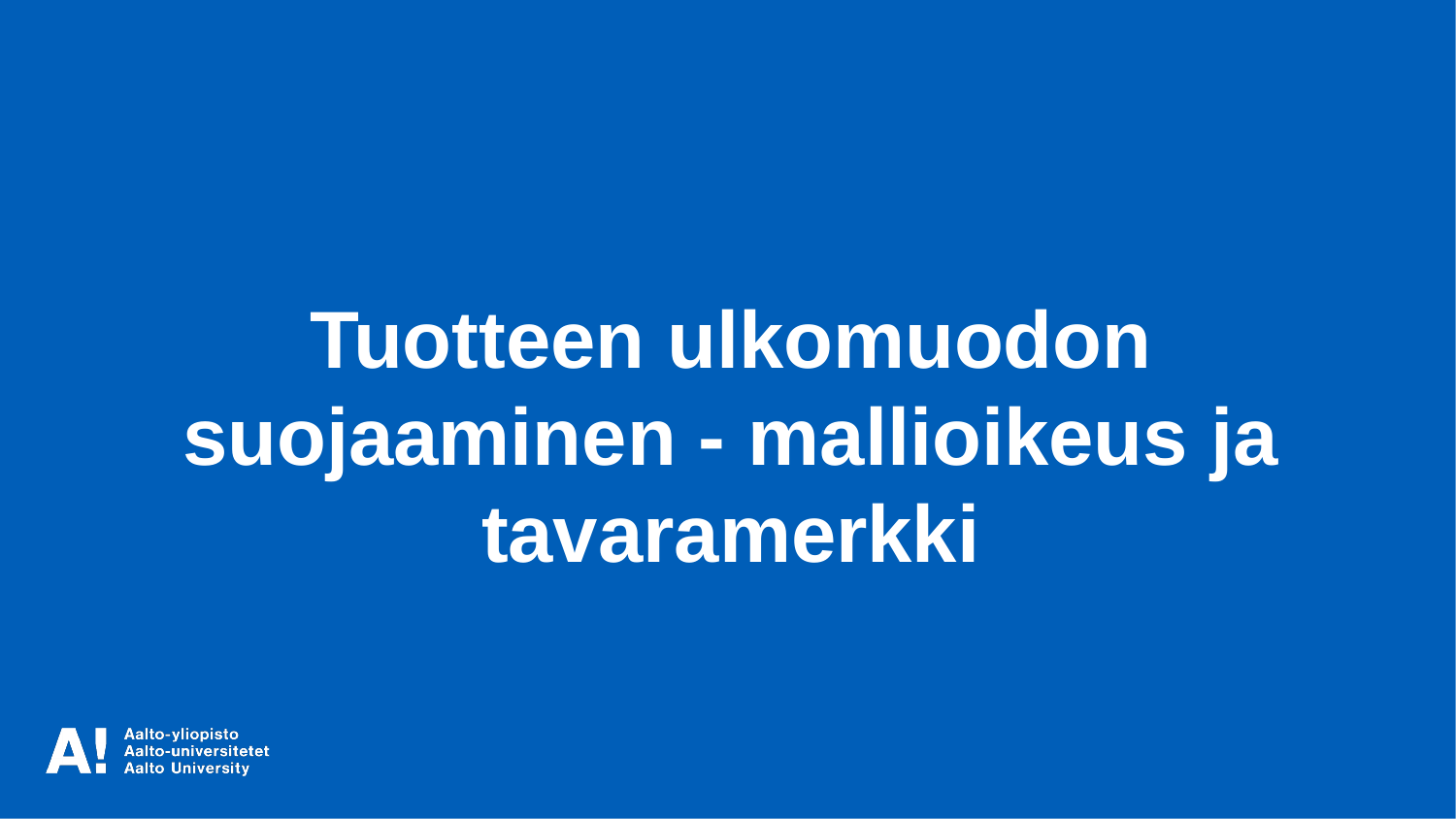

Tuotteen ulkomuodon suojaaminen - mallioikeus ja tavaramerkki